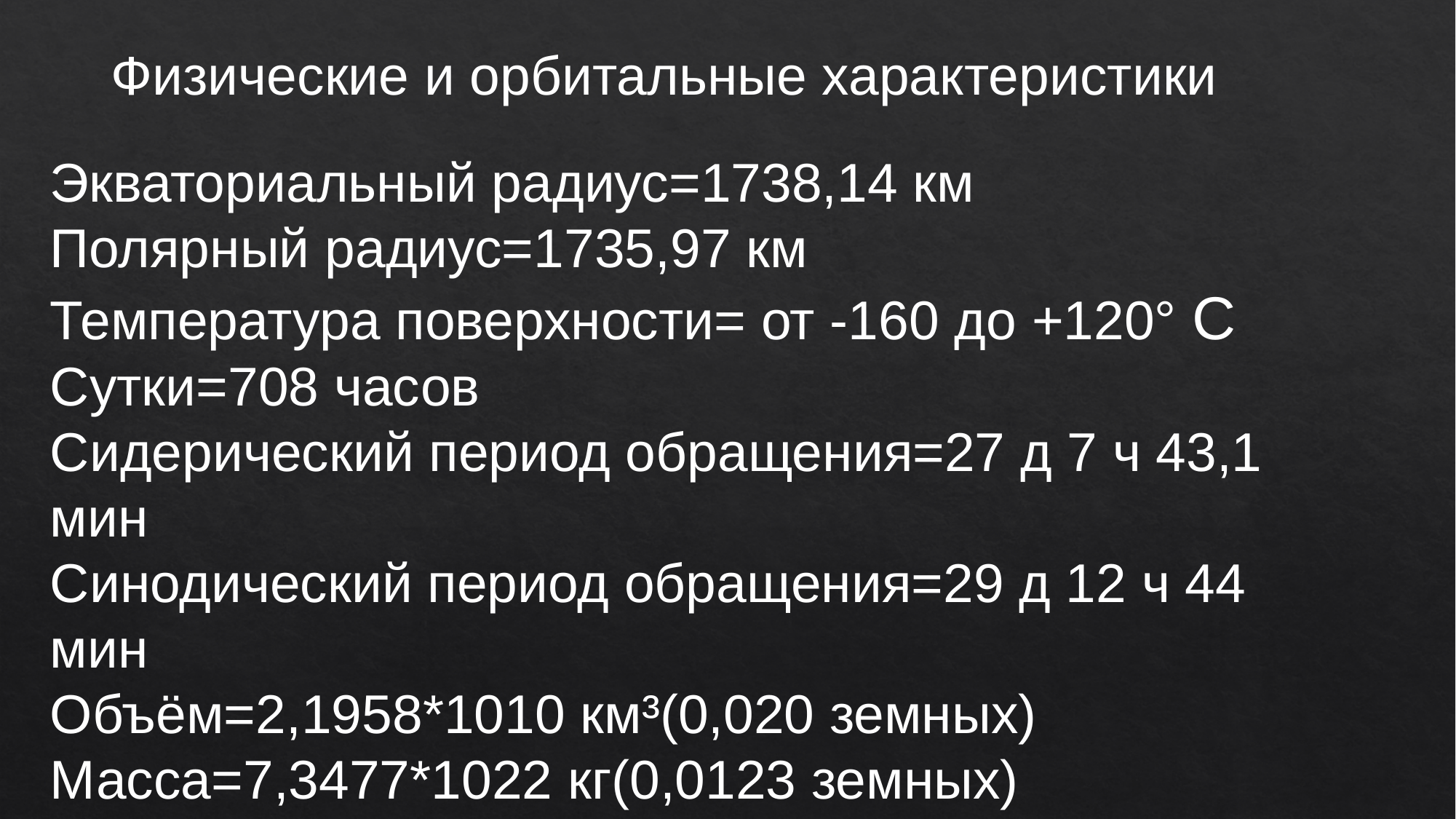

Физические и орбитальные характеристики
Экваториальный радиус=1738,14 км
Полярный радиус=1735,97 км
Температура поверхности= от -160 до +120° С
Сутки=708 часов
Сидерический период обращения=27 д 7 ч 43,1 мин
Синодический период обращения=29 д 12 ч 44 мин
Объём=2,1958*1010 км³(0,020 земных)
Масса=7,3477*1022 кг(0,0123 земных)
Расстояние до Земли=384400 км